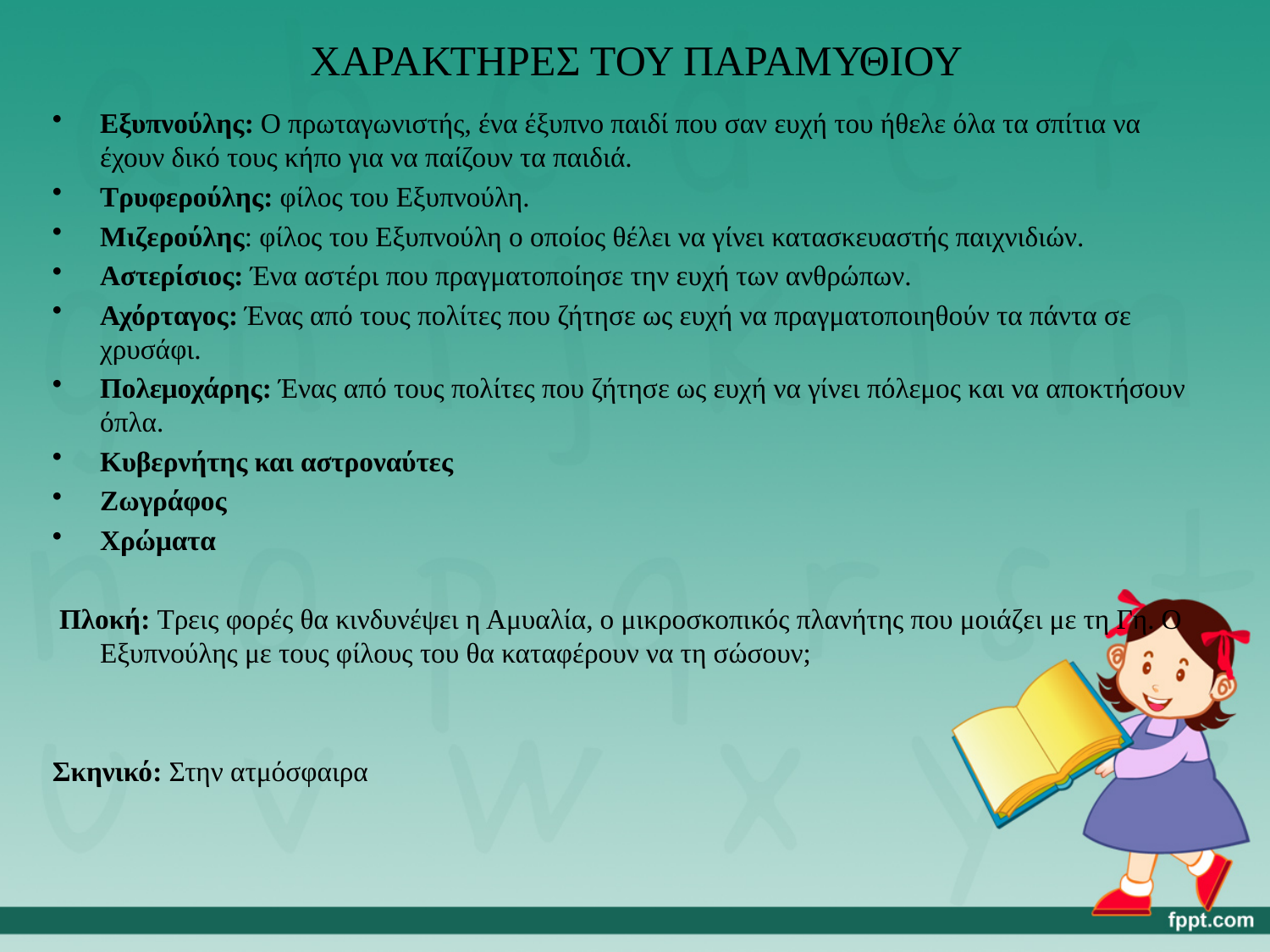

# ΧΑΡΑΚΤΗΡΕΣ ΤΟΥ ΠΑΡΑΜΥΘΙΟΥ
Εξυπνούλης: Ο πρωταγωνιστής, ένα έξυπνο παιδί που σαν ευχή του ήθελε όλα τα σπίτια να έχουν δικό τους κήπο για να παίζουν τα παιδιά.
Τρυφερούλης: φίλος του Εξυπνούλη.
Μιζερούλης: φίλος του Εξυπνούλη ο οποίος θέλει να γίνει κατασκευαστής παιχνιδιών.
Αστερίσιος: Ένα αστέρι που πραγματοποίησε την ευχή των ανθρώπων.
Αχόρταγος: Ένας από τους πολίτες που ζήτησε ως ευχή να πραγματοποιηθούν τα πάντα σε χρυσάφι.
Πολεμοχάρης: Ένας από τους πολίτες που ζήτησε ως ευχή να γίνει πόλεμος και να αποκτήσουν όπλα.
Κυβερνήτης και αστροναύτες
Ζωγράφος
Χρώματα

 Πλοκή: Τρεις φορές θα κινδυνέψει η Αμυαλία, ο μικροσκοπικός πλανήτης που μοιάζει με τη Γη. Ο Εξυπνούλης με τους φίλους του θα καταφέρουν να τη σώσουν;

Σκηνικό: Στην ατμόσφαιρα